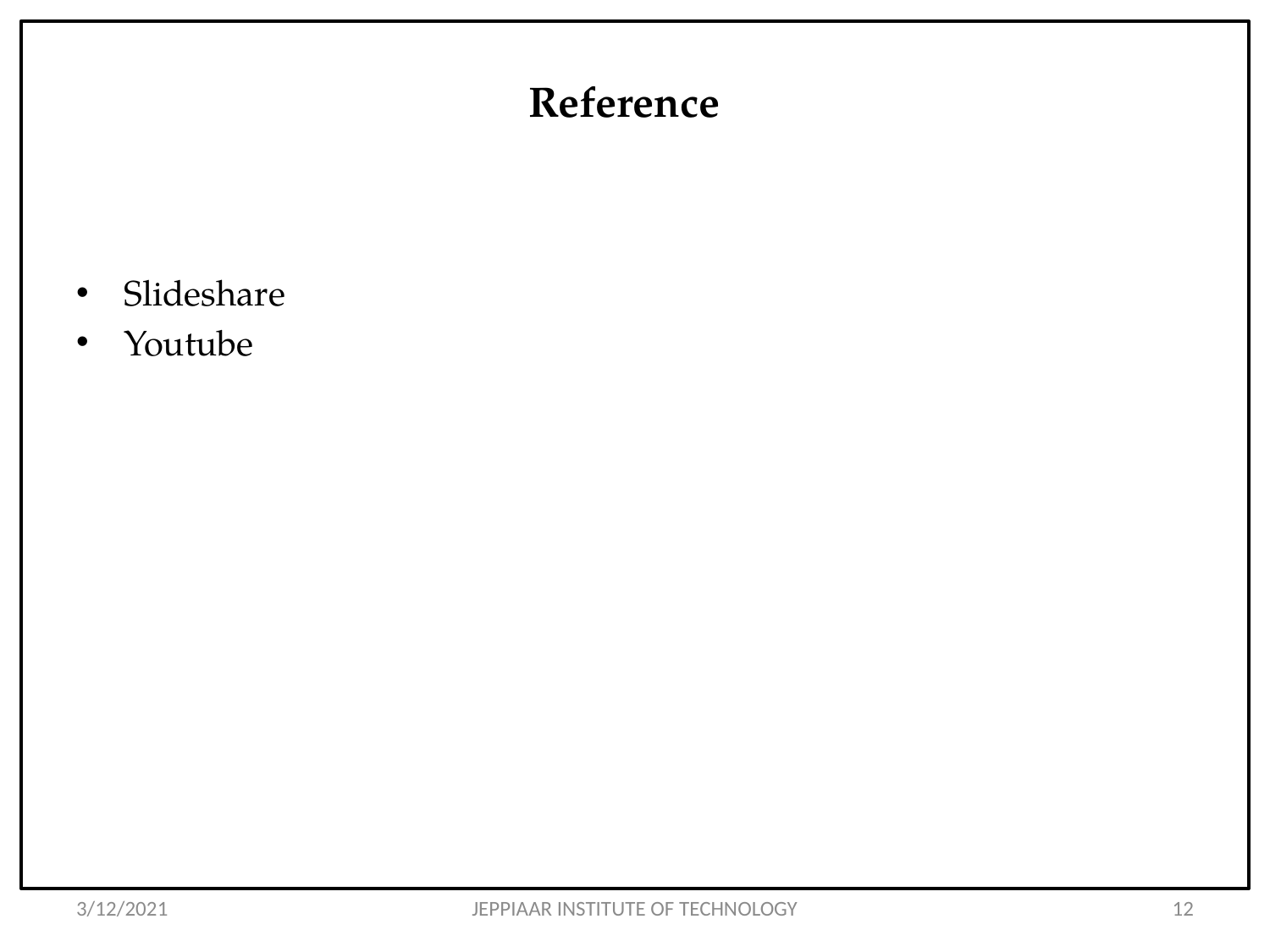

# Reference
Slideshare
Youtube

3/12/2021
JEPPIAAR INSTITUTE OF TECHNOLOGY
12